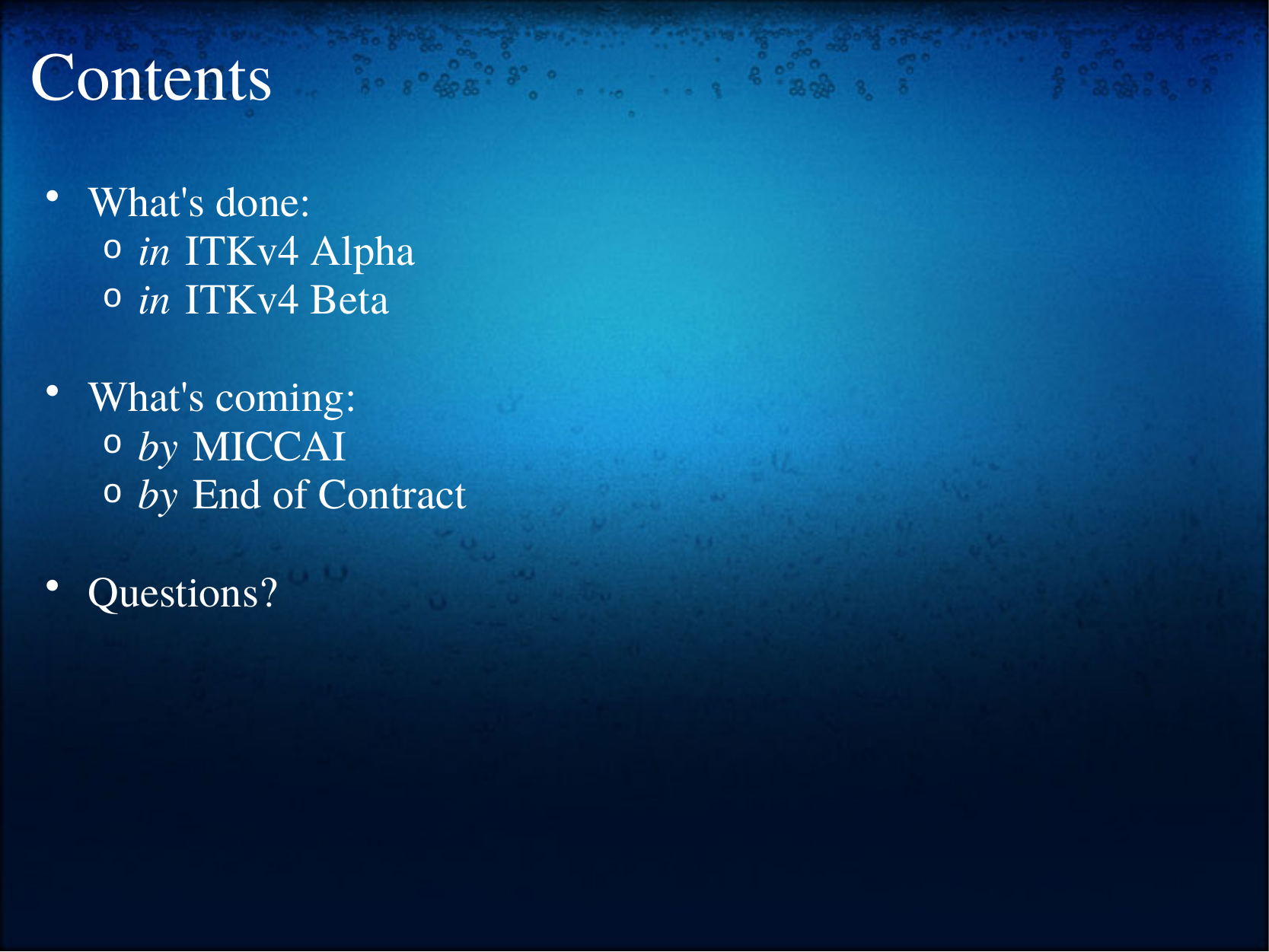

# Contents
What's done:
in ITKv4 Alpha
in ITKv4 Beta

What's coming:
by MICCAI
by End of Contract

Questions?